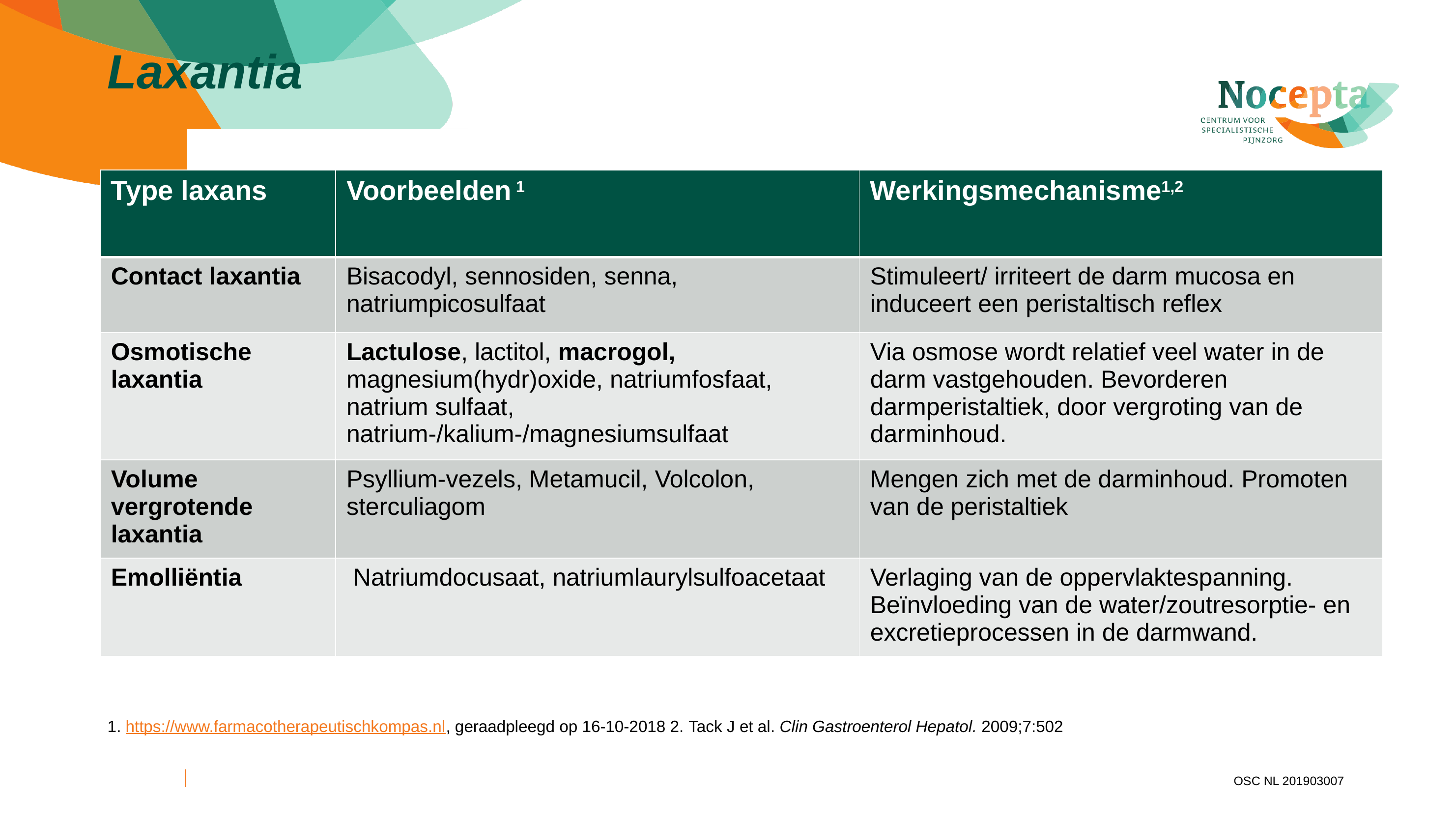

# Laxantia
| Type laxans | Voorbeelden 1 | Werkingsmechanisme1,2 |
| --- | --- | --- |
| Contact laxantia | Bisacodyl, sennosiden, senna, natriumpicosulfaat | Stimuleert/ irriteert de darm mucosa en induceert een peristaltisch reflex |
| Osmotische laxantia | Lactulose, lactitol, macrogol, magnesium(hydr)oxide, natriumfosfaat, natrium sulfaat, natrium-/kalium-/magnesiumsulfaat | Via osmose wordt relatief veel water in de darm vastgehouden. Bevorderen darmperistaltiek, door vergroting van de darminhoud. |
| Volume vergrotende laxantia | Psyllium-vezels, Metamucil, Volcolon, sterculiagom | Mengen zich met de darminhoud. Promoten van de peristaltiek |
| Emolliëntia | Natriumdocusaat, natriumlaurylsulfoacetaat | Verlaging van de oppervlaktespanning. Beïnvloeding van de water/zoutresorptie- en excretieprocessen in de darmwand. |
1. https://www.farmacotherapeutischkompas.nl, geraadpleegd op 16-10-2018 2. Tack J et al. Clin Gastroenterol Hepatol. 2009;7:502